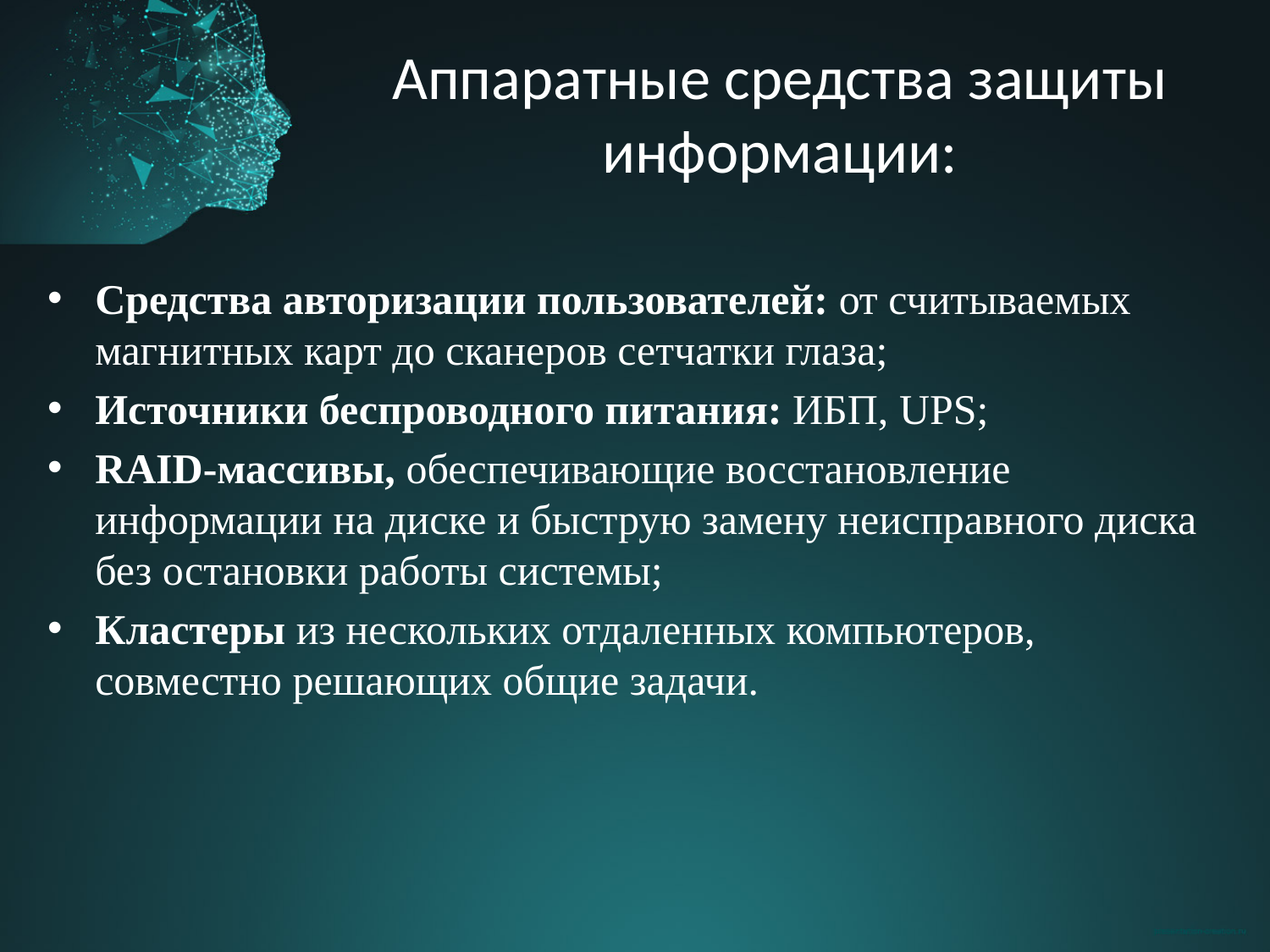

Аппаратные средства защиты информации:
Средства авторизации пользователей: от считываемых магнитных карт до сканеров сетчатки глаза;
Источники беспроводного питания: ИБП, UPS;
RAID-массивы, обеспечивающие восстановление информации на диске и быструю замену неисправного диска без остановки работы системы;
Кластеры из нескольких отдаленных компьютеров, совместно решающих общие задачи.